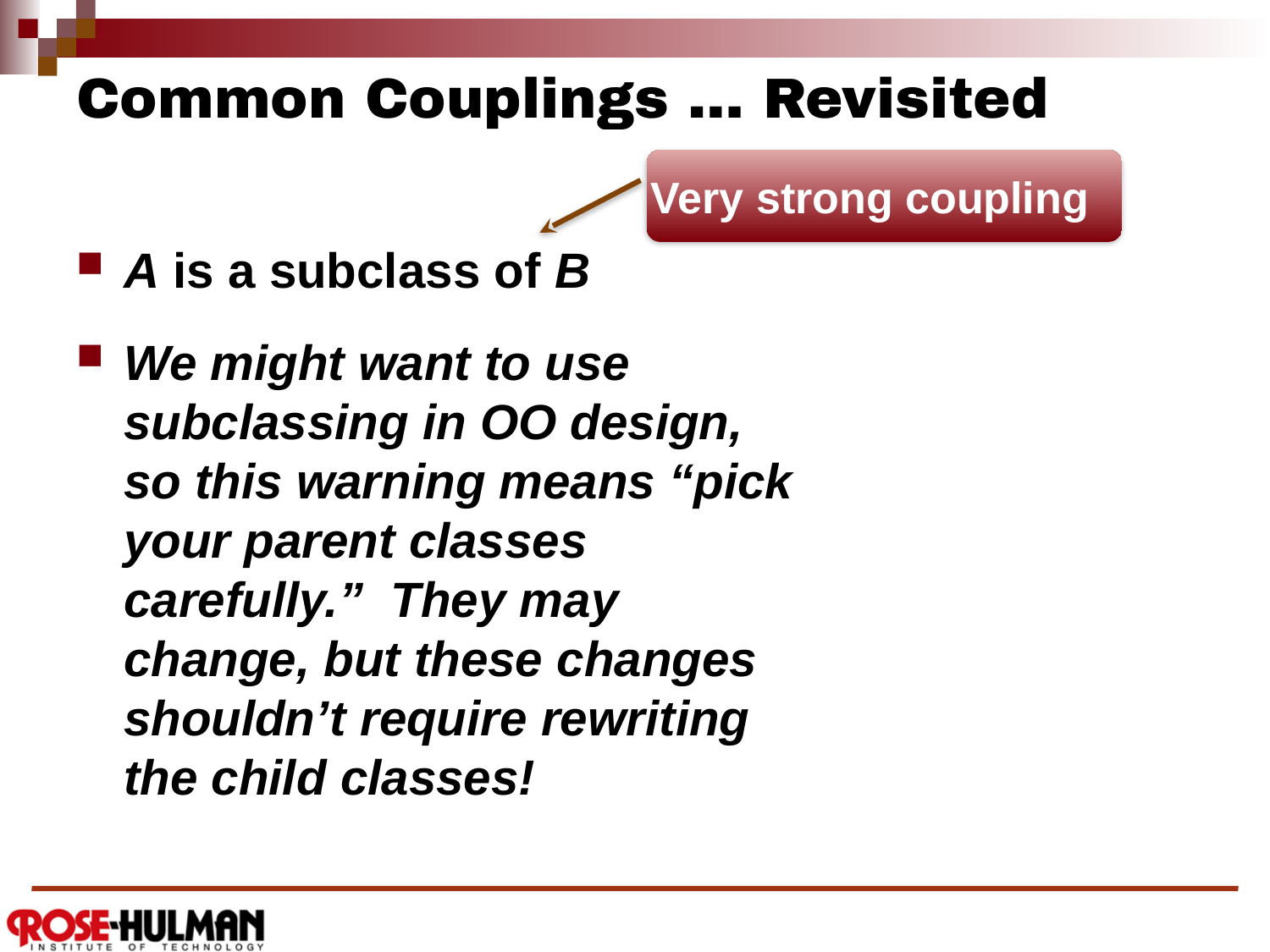

# Common Couplings … Revisited
Very strong coupling

A is a subclass of B
We might want to use subclassing in OO design, so this warning means “pick your parent classes carefully.”  They may change, but these changes shouldn’t require rewriting the child classes!